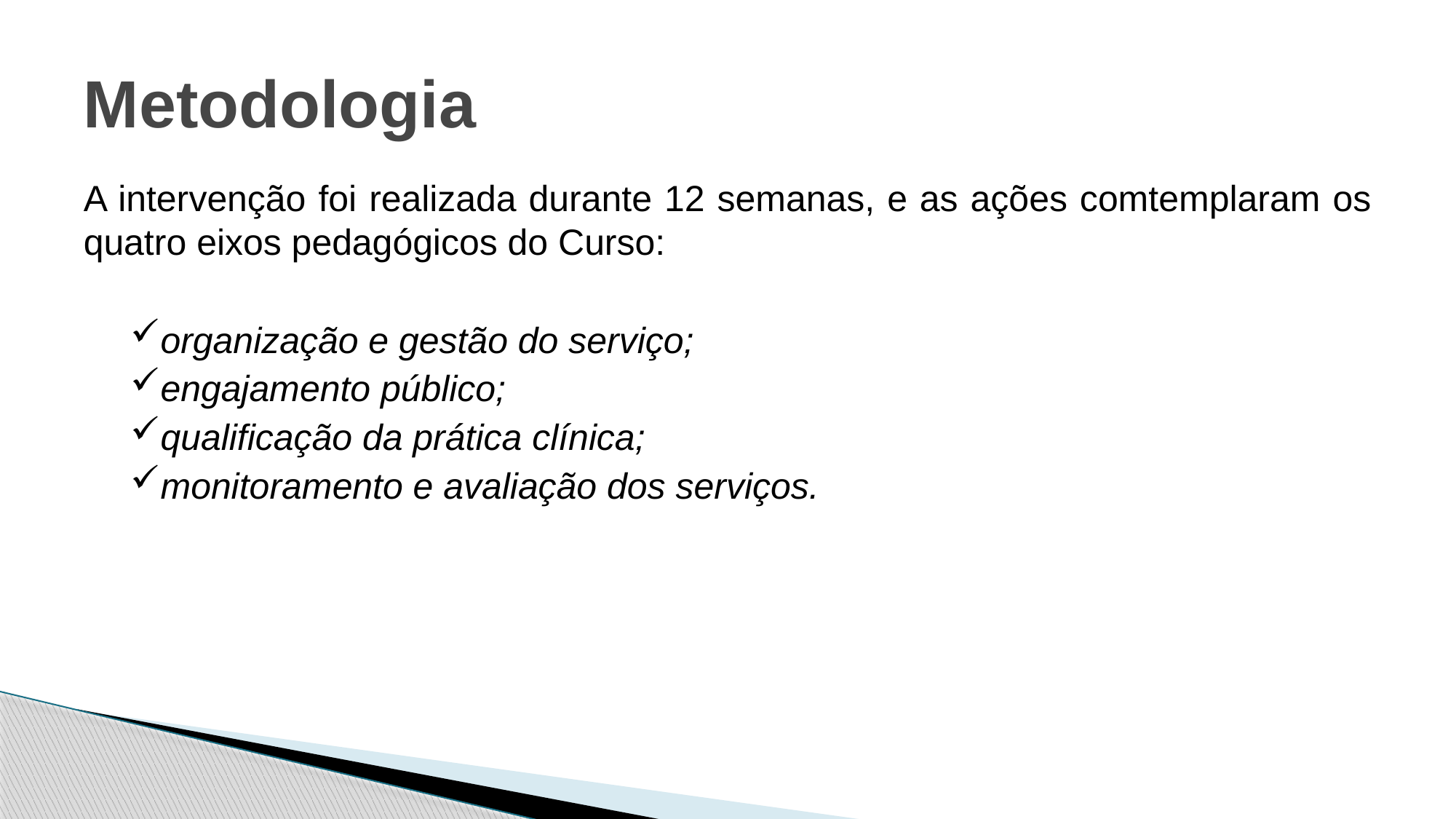

# Metodologia
A intervenção foi realizada durante 12 semanas, e as ações comtemplaram os quatro eixos pedagógicos do Curso:

organização e gestão do serviço;
engajamento público;
qualificação da prática clínica;
monitoramento e avaliação dos serviços.